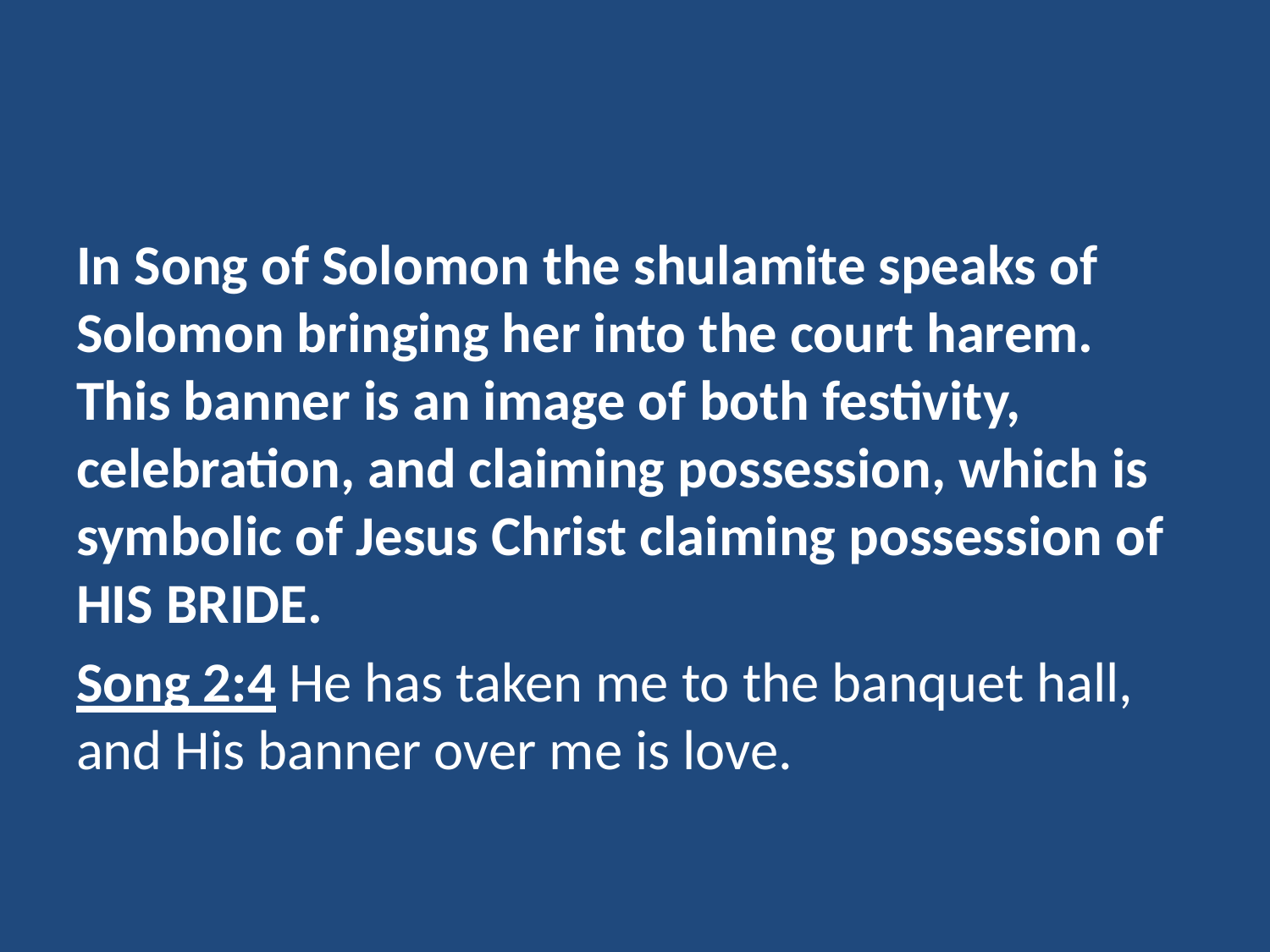

#
In Song of Solomon the shulamite speaks of Solomon bringing her into the court harem. This banner is an image of both festivity, celebration, and claiming possession, which is symbolic of Jesus Christ claiming possession of HIS BRIDE.
Song 2:4 He has taken me to the banquet hall, and His banner over me is love.